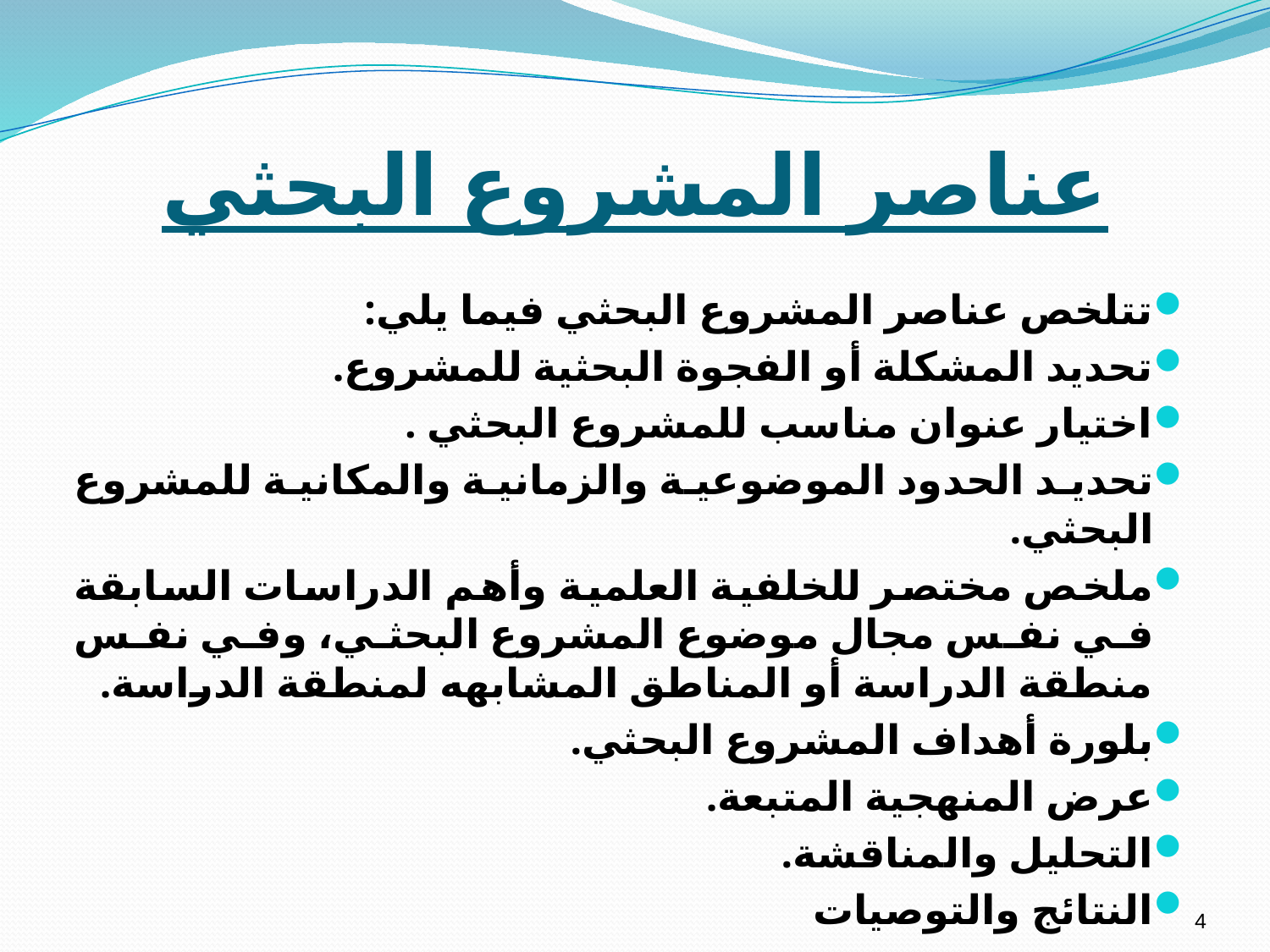

# عناصر المشروع البحثي
تتلخص عناصر المشروع البحثي فيما يلي:
تحديد المشكلة أو الفجوة البحثية للمشروع.
اختيار عنوان مناسب للمشروع البحثي .
تحديد الحدود الموضوعية والزمانية والمكانية للمشروع البحثي.
ملخص مختصر للخلفية العلمية وأهم الدراسات السابقة في نفس مجال موضوع المشروع البحثي، وفي نفس منطقة الدراسة أو المناطق المشابهه لمنطقة الدراسة.
بلورة أهداف المشروع البحثي.
عرض المنهجية المتبعة.
التحليل والمناقشة.
النتائج والتوصيات

4